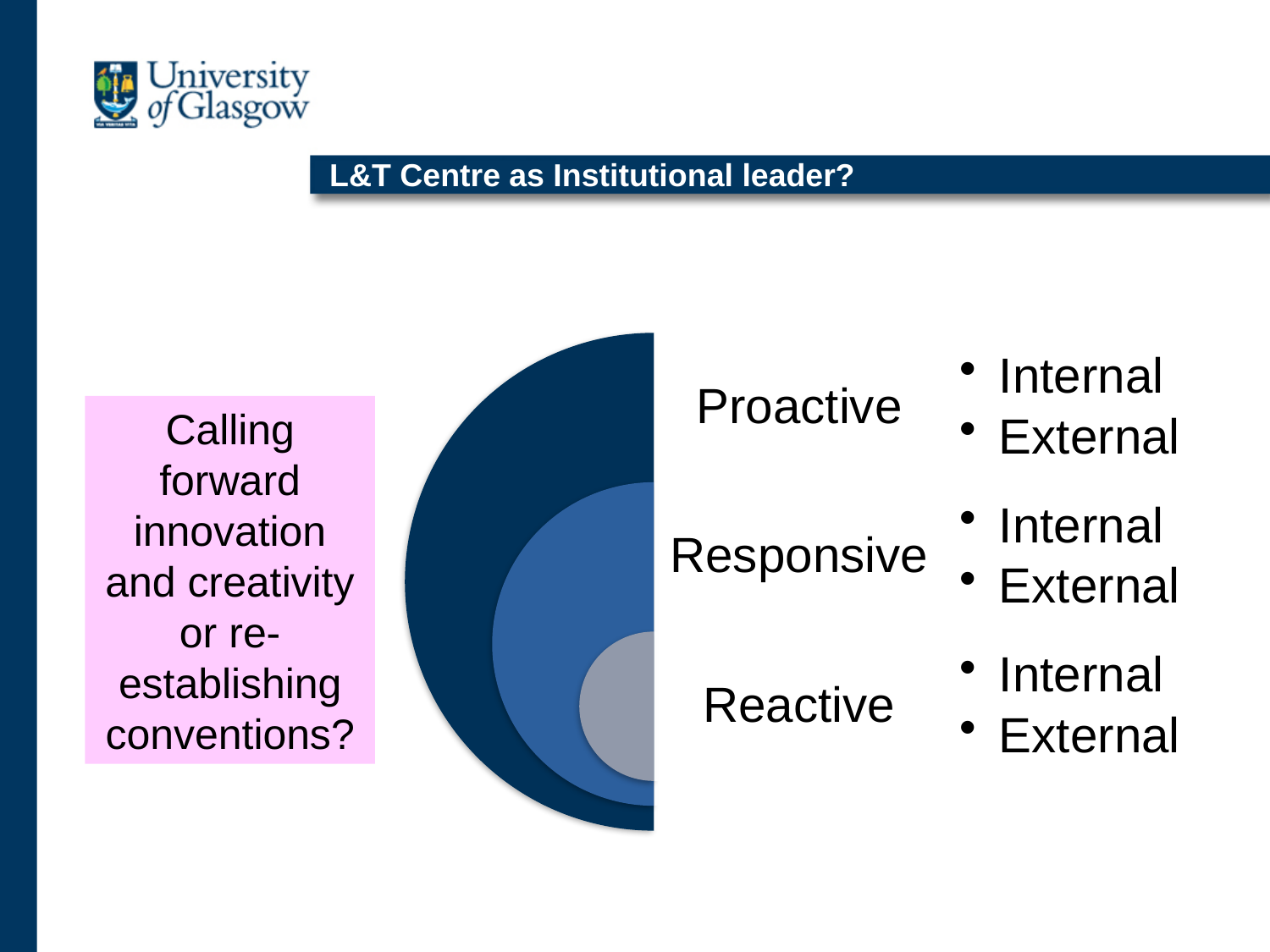

# L&T Centre as Institutional leader?
Proactive
Responsive
Reactive
Internal
External
Internal
External
Internal
External
Calling forward innovation and creativity or re-establishing conventions?